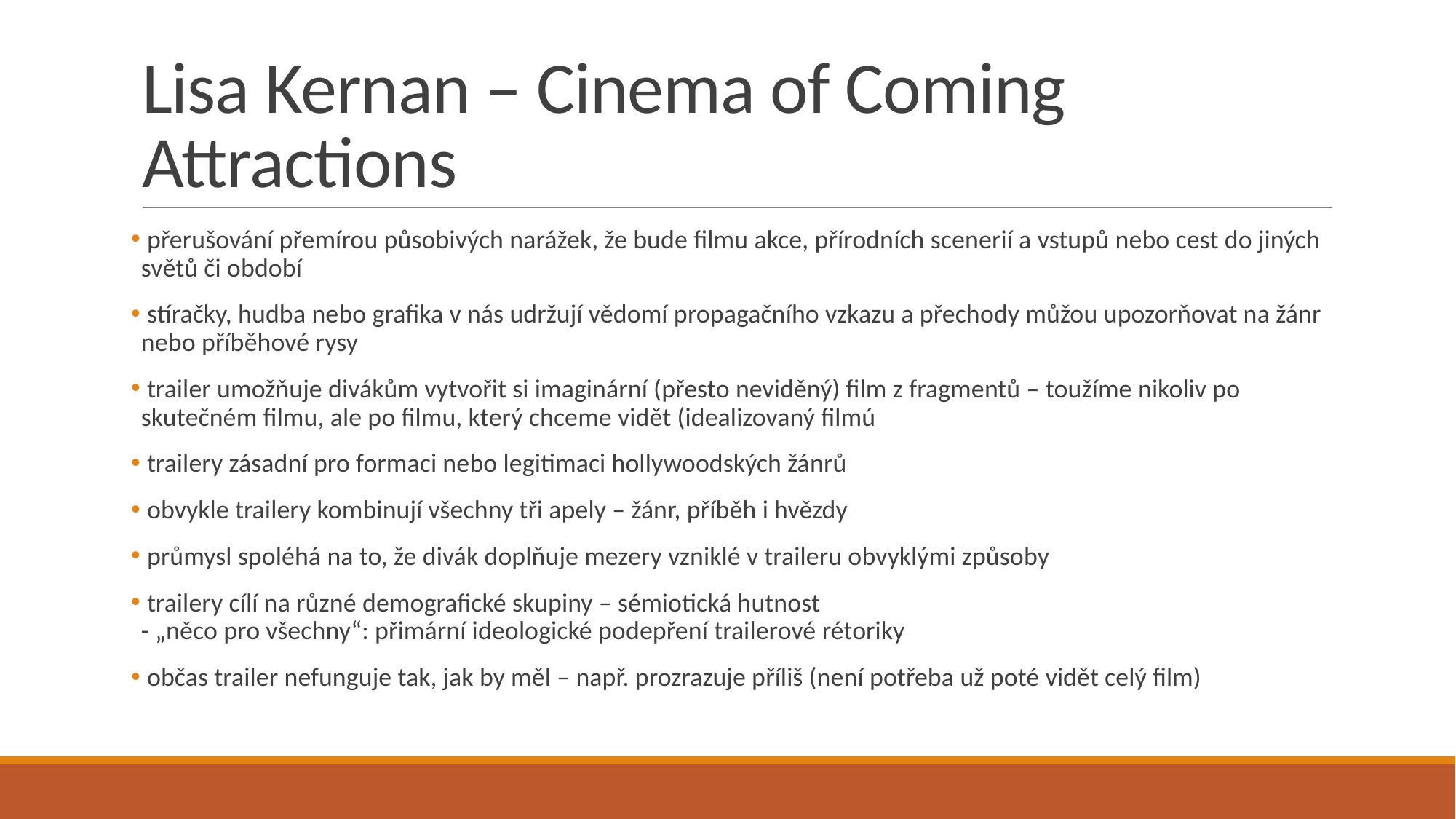

# Lisa Kernan – Cinema of Coming Attractions
 přerušování přemírou působivých narážek, že bude filmu akce, přírodních scenerií a vstupů nebo cest do jiných světů či období
 stíračky, hudba nebo grafika v nás udržují vědomí propagačního vzkazu a přechody můžou upozorňovat na žánr nebo příběhové rysy
 trailer umožňuje divákům vytvořit si imaginární (přesto neviděný) film z fragmentů – toužíme nikoliv po skutečném filmu, ale po filmu, který chceme vidět (idealizovaný filmú
 trailery zásadní pro formaci nebo legitimaci hollywoodských žánrů
 obvykle trailery kombinují všechny tři apely – žánr, příběh i hvězdy
 průmysl spoléhá na to, že divák doplňuje mezery vzniklé v traileru obvyklými způsoby
 trailery cílí na různé demografické skupiny – sémiotická hutnost
- „něco pro všechny“: přimární ideologické podepření trailerové rétoriky
 občas trailer nefunguje tak, jak by měl – např. prozrazuje příliš (není potřeba už poté vidět celý film)